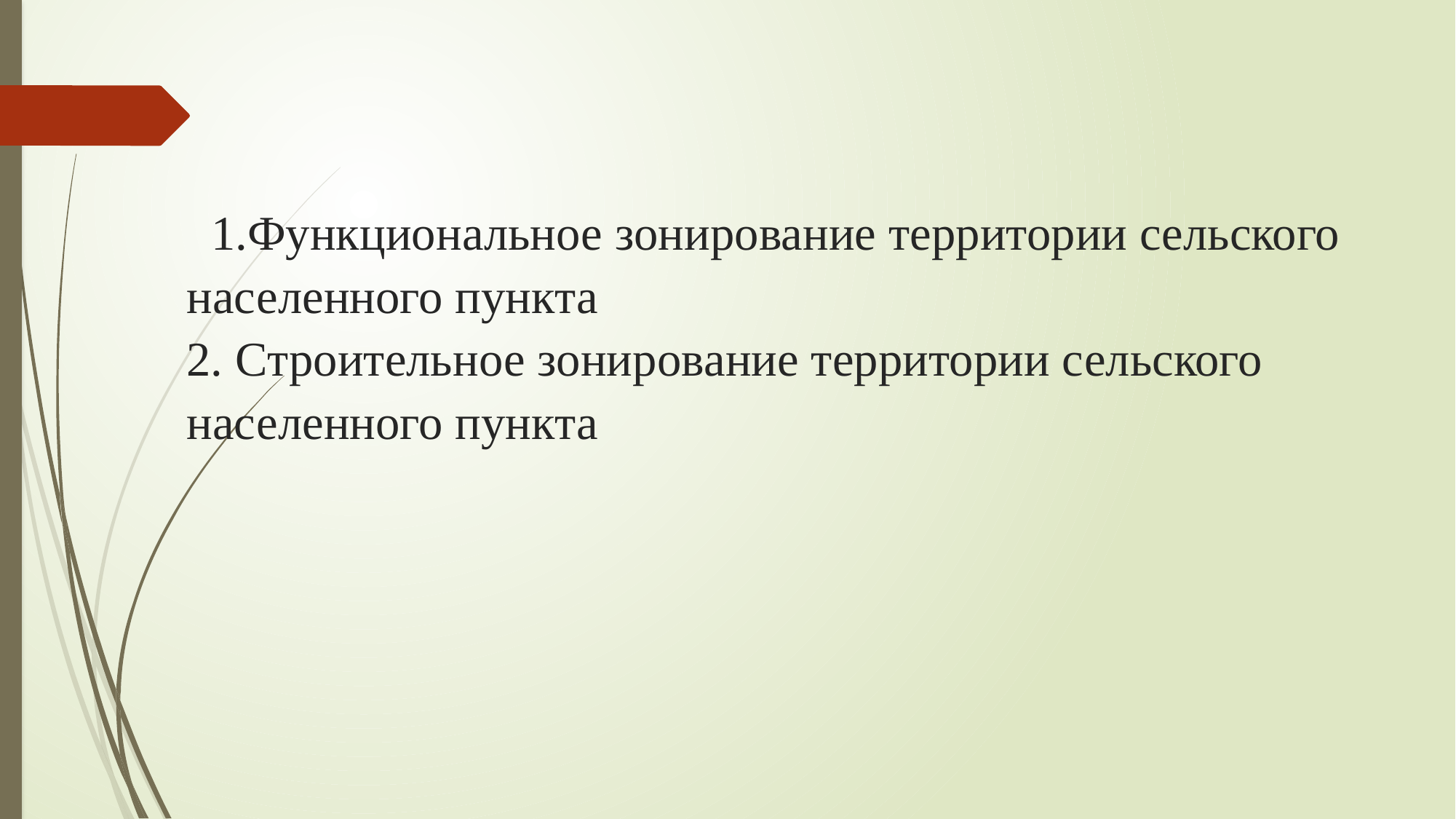

# 1.Функциональное зонирование территории сельского населенного пункта 2. Строительное зонирование территории сельского населенного пункта